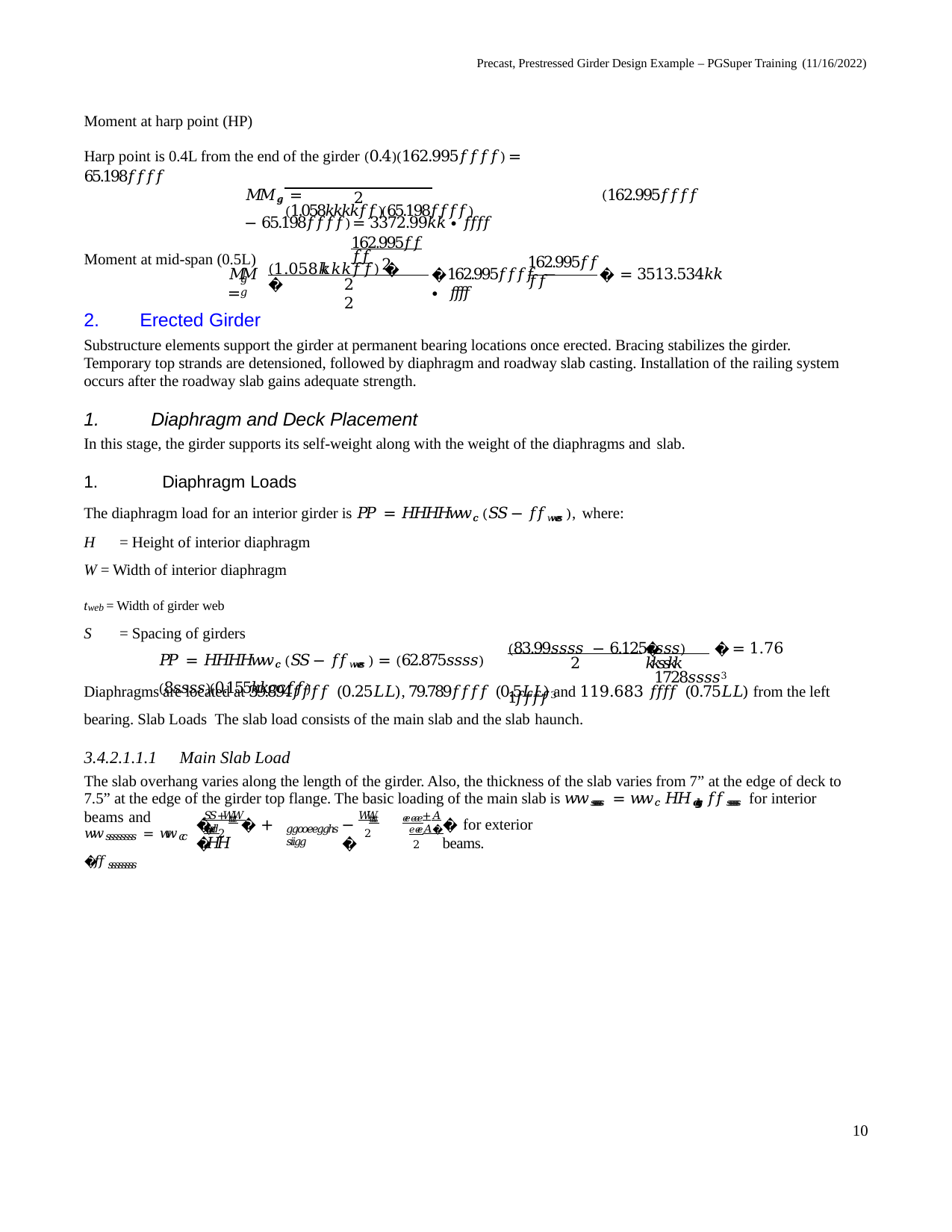

Precast, Prestressed Girder Design Example – PGSuper Training (11/16/2022)
Moment at harp point (HP)
Harp point is 0.4L from the end of the girder (0.4)(162.995𝑓𝑓𝑓𝑓) = 65.198𝑓𝑓𝑓𝑓
(1.058𝑘𝑘𝑘𝑘𝑓𝑓)(65.198𝑓𝑓𝑓𝑓)
𝑀𝑀𝑔𝑔 =	(162.995𝑓𝑓𝑓𝑓 − 65.198𝑓𝑓𝑓𝑓) = 3372.99𝑘𝑘 ∙ 𝑓𝑓𝑓𝑓

Moment at mid-span (0.5L)
2

162.995𝑓𝑓𝑓𝑓
(1.058𝑘𝑘𝑘𝑘𝑓𝑓) �	�
162.995𝑓𝑓𝑓𝑓
2
�162.995𝑓𝑓𝑓𝑓  −	� = 3513.534𝑘𝑘 ∙  𝑓𝑓𝑓𝑓
𝑀𝑀 =
𝑔𝑔
2	2

Erected Girder
Substructure elements support the girder at permanent bearing locations once erected. Bracing stabilizes the girder.  Temporary top strands are detensioned, followed by diaphragm and roadway slab casting. Installation of the railing system  occurs after the roadway slab gains adequate strength.

Diaphragm and Deck Placement
In this stage, the girder supports its self-weight along with the weight of the diaphragms and slab.

Diaphragm Loads
The diaphragm load for an interior girder is 𝑃𝑃 = 𝐻𝐻𝐻𝐻𝑤𝑤𝑐𝑐 (𝑆𝑆 − 𝑓𝑓𝑤𝑤𝑒𝑒𝑠𝑠 ), where:
H	= Height of interior diaphragm
W = Width of interior diaphragm
tweb = Width of girder web
S	= Spacing of girders
(83.99𝑠𝑠𝑠𝑠  − 6.125𝑠𝑠𝑠𝑠)	1𝑓𝑓𝑓𝑓3
𝑃𝑃 = 𝐻𝐻𝐻𝐻𝑤𝑤𝑐𝑐 (𝑆𝑆 − 𝑓𝑓𝑤𝑤𝑒𝑒𝑠𝑠 ) = (62.875𝑠𝑠𝑠𝑠)(8𝑠𝑠𝑠𝑠)(0.155𝑘𝑘𝑐𝑐𝑓𝑓)
�	� = 1.76 𝑘𝑘𝑠𝑠𝑘𝑘
1728𝑠𝑠𝑠𝑠3
2

Diaphragms are located at 39.894𝑓𝑓𝑓𝑓  (0.25𝐿𝐿), 79.789𝑓𝑓𝑓𝑓 (0.5𝐿𝐿) and 119.683 𝑓𝑓𝑓𝑓 (0.75𝐿𝐿) from the left bearing. Slab Loads  The slab load consists of the main slab and the slab haunch.

3.4.2.1.1.1	Main Slab Load
The slab overhang varies along the length of the girder. Also, the thickness of the slab varies from 7” at the edge of deck to  7.5” at the edge of the girder top flange. The basic loading of the main slab is 𝑤𝑤𝑠𝑠𝑠𝑠𝑠𝑠𝑠𝑠 = 𝑤𝑤𝑐𝑐 𝐻𝐻𝑑𝑑𝑔𝑔𝑔𝑔𝑠𝑠 𝑓𝑓𝑠𝑠𝑠𝑠𝑠𝑠𝑠𝑠 for interior beams and
𝑆𝑆+𝑊𝑊	𝑊𝑊 	�𝑑𝑑
+𝐴𝐴�
𝑒𝑒𝑒𝑒𝑒𝑒𝑒𝑒
2
𝑡𝑡𝑡𝑡	𝑡𝑡𝑡𝑡
�	� +  �𝐻𝐻
−	�
� for exterior beams.
𝑤𝑤𝑠𝑠𝑠𝑠𝑠𝑠𝑠𝑠 = 𝑤𝑤𝑐𝑐 �𝑓𝑓𝑠𝑠𝑠𝑠𝑠𝑠𝑠𝑠
𝑔𝑔𝑜𝑜𝑒𝑒𝑔𝑔ℎ𝑠𝑠𝑖𝑖𝑔𝑔
2
2
10